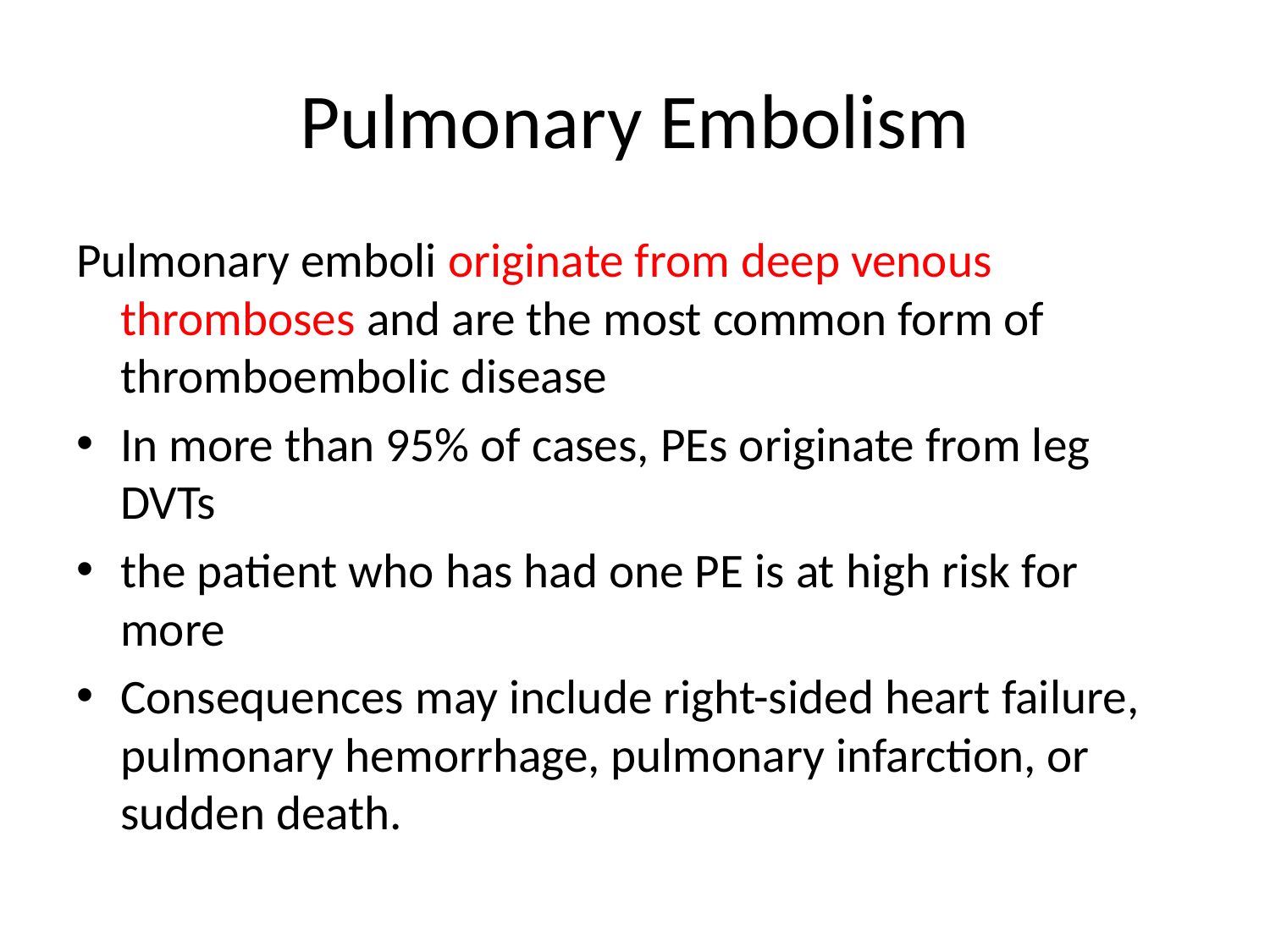

# Pulmonary Embolism
Pulmonary emboli originate from deep venous thromboses and are the most common form of thromboembolic disease
In more than 95% of cases, PEs originate from leg DVTs
the patient who has had one PE is at high risk for more
Consequences may include right-sided heart failure, pulmonary hemorrhage, pulmonary infarction, or sudden death.